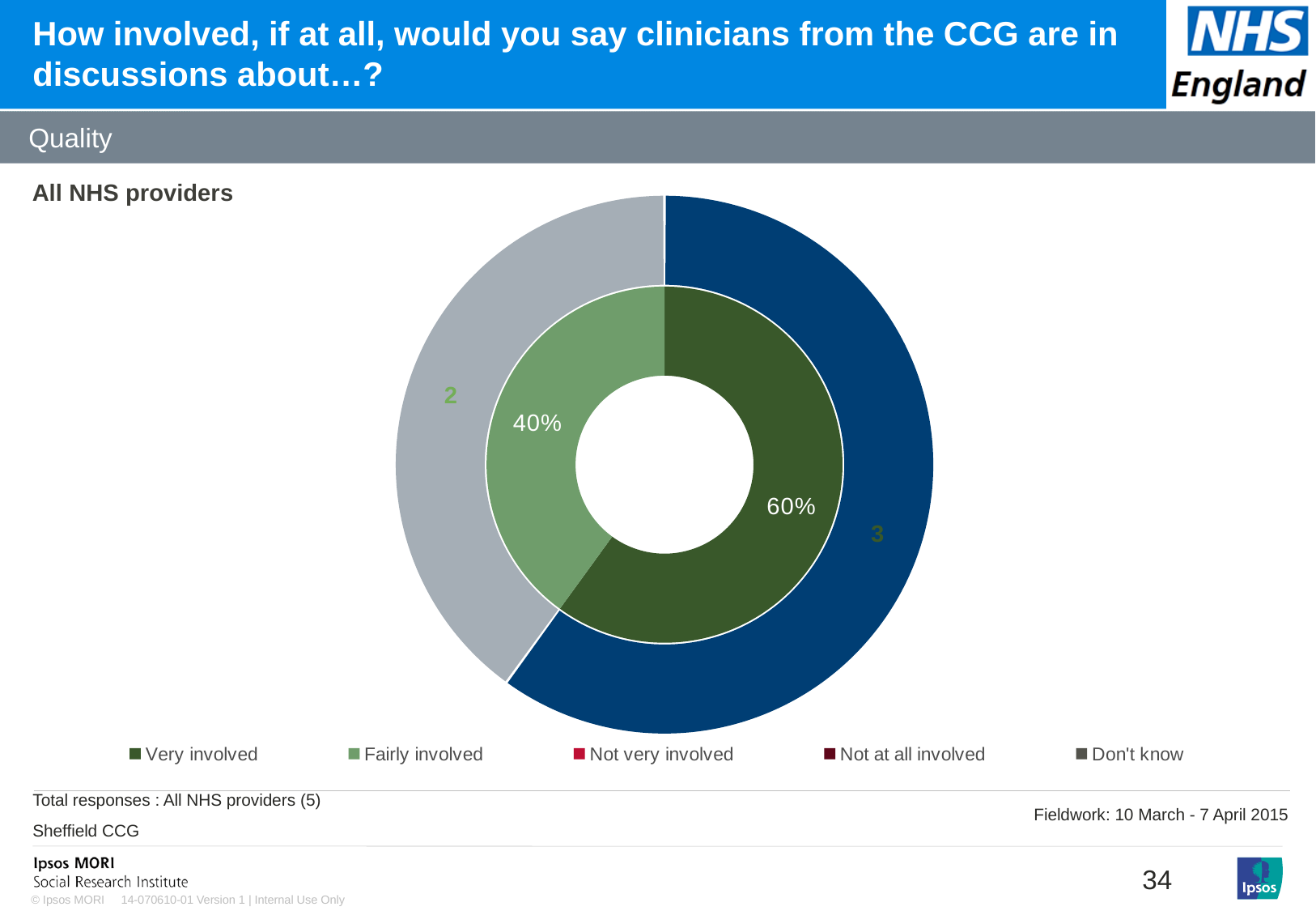

# How involved, if at all, would you say clinicians from the CCG are in discussions about…?

### Chart: Ipsos Ribbon Rules

| Category |  |
|---|---|
Quality

### Chart

| Category | Sales | Column1 |
|---|---|---|
| Very involved | 60.0 | 3.0 |
| Fairly involved | 40.0 | 2.0 |
| Not very involved | 0.0 | 0.0 |
| Not at all involved | 0.0 | 0.0 |
| Don't know | 0.0 | 0.0 |
All NHS providers
Total responses : All NHS providers (5)
Sheffield CCG
Fieldwork: 10 March - 7 April 2015